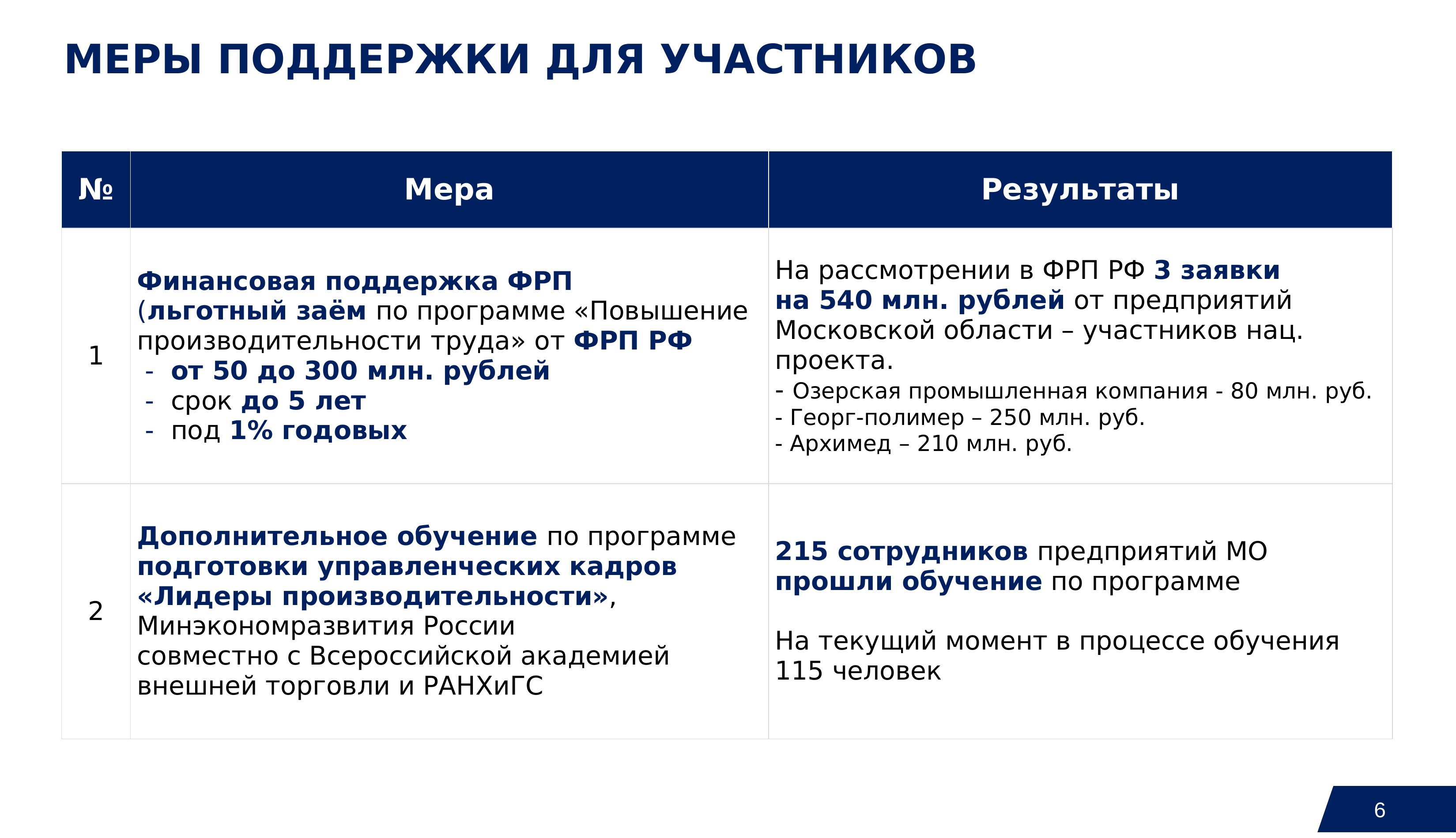

# МЕРЫ ПОДДЕРЖКИ ДЛЯ УЧАСТНИКОВ
| № | Мера | Результаты |
| --- | --- | --- |
| 1 | Финансовая поддержка ФРП (льготный заём по программе «Повышение производительности труда» от ФРП РФ - от 50 до 300 млн. рублей - срок до 5 лет - под 1% годовых | На рассмотрении в ФРП РФ 3 заявки на 540 млн. рублей от предприятий Московской области – участников нац. проекта. - Озерская промышленная компания - 80 млн. руб. - Георг-полимер – 250 млн. руб. - Архимед – 210 млн. руб. |
| 2 | Дополнительное обучение по программе подготовки управленческих кадров «Лидеры производительности», Минэкономразвития России совместно с Всероссийской академией внешней торговли и РАНХиГС | 215 сотрудников предприятий МО прошли обучение по программе На текущий момент в процессе обучения 115 человек |
6